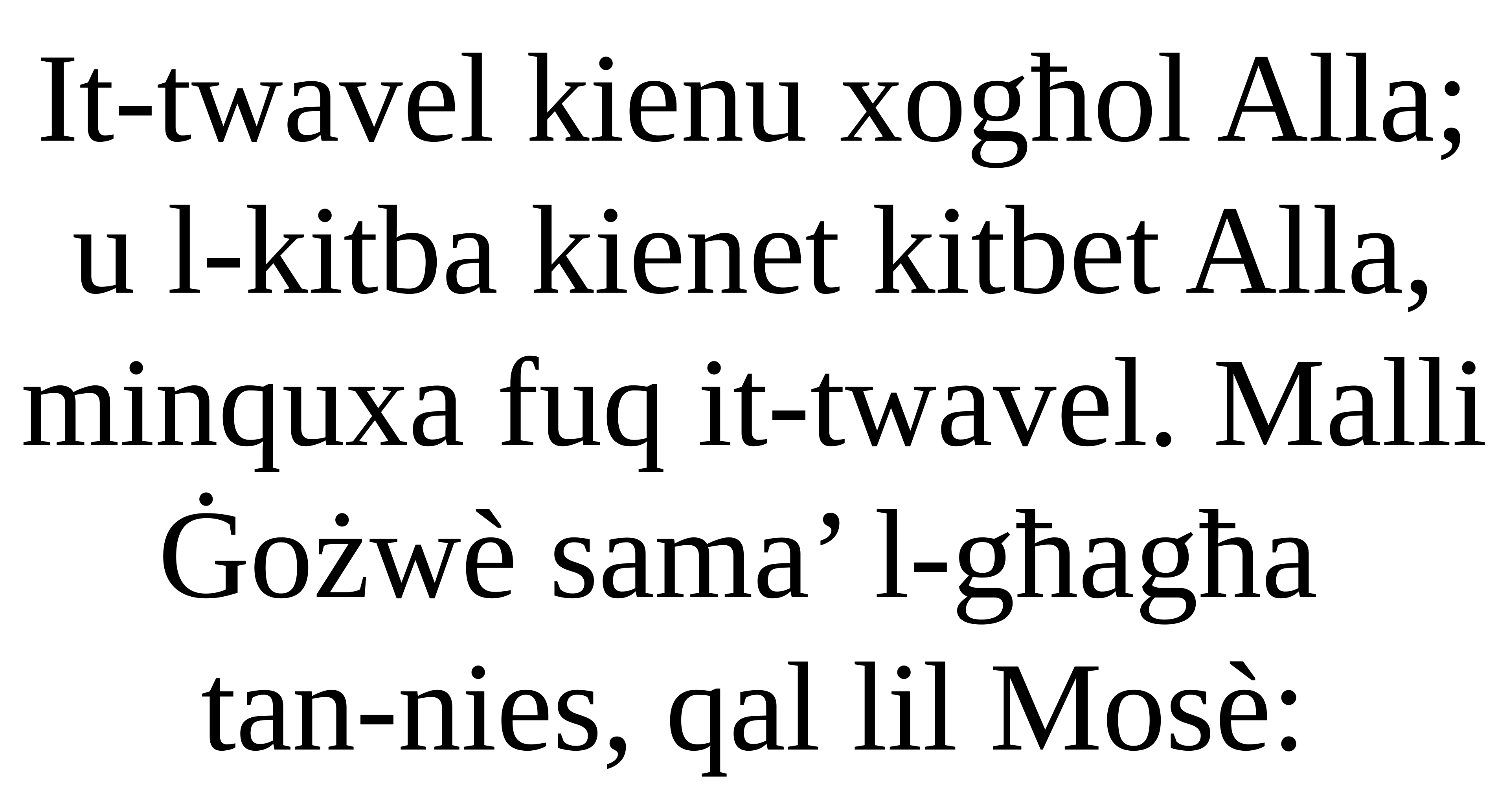

It-twavel kienu xogħol Alla; u l-kitba kienet kitbet Alla, minquxa fuq it-twavel. Malli Ġożwè sama’ l-għagħa
tan-nies, qal lil Mosè: